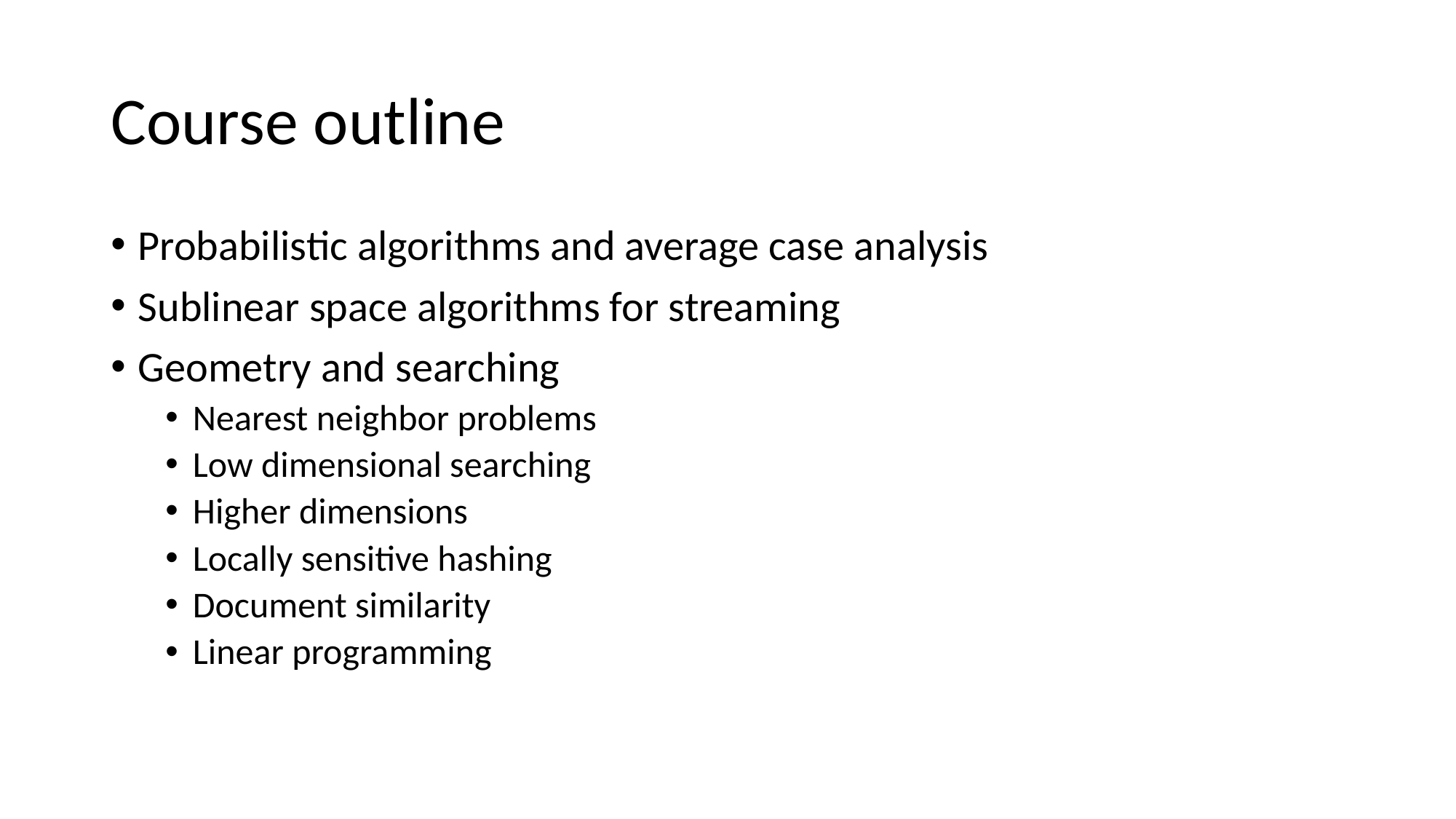

# Course outline
Probabilistic algorithms and average case analysis
Sublinear space algorithms for streaming
Geometry and searching
Nearest neighbor problems
Low dimensional searching
Higher dimensions
Locally sensitive hashing
Document similarity
Linear programming